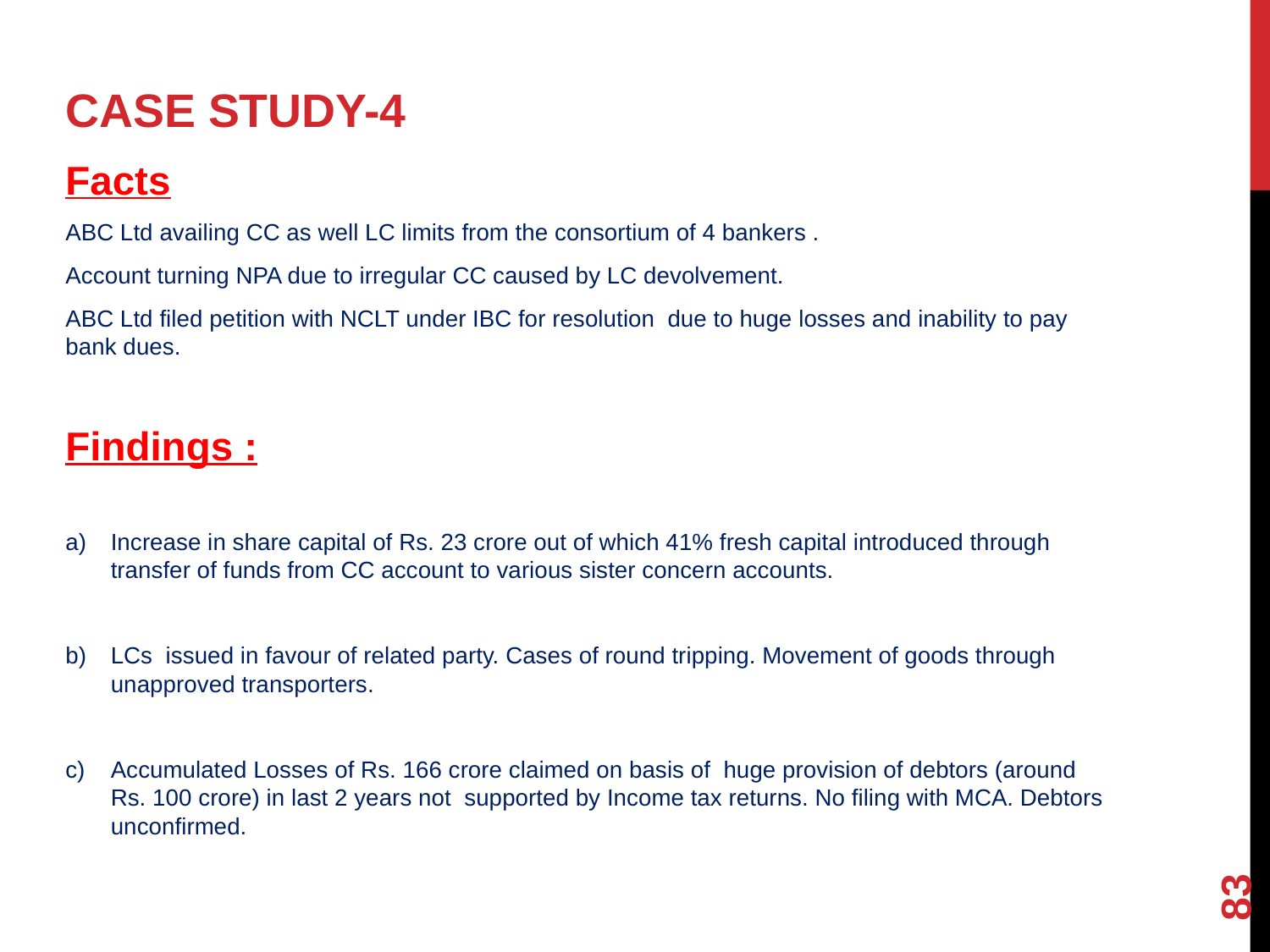

#
CASE STUDY-4
Facts
ABC Ltd availing CC as well LC limits from the consortium of 4 bankers .
Account turning NPA due to irregular CC caused by LC devolvement.
ABC Ltd filed petition with NCLT under IBC for resolution  due to huge losses and inability to pay bank dues.

Findings :

Increase in share capital of Rs. 23 crore out of which 41% fresh capital introduced through transfer of funds from CC account to various sister concern accounts.

LCs  issued in favour of related party. Cases of round tripping. Movement of goods through unapproved transporters.

Accumulated Losses of Rs. 166 crore claimed on basis of  huge provision of debtors (around Rs. 100 crore) in last 2 years not  supported by Income tax returns. No filing with MCA. Debtors unconfirmed.

83